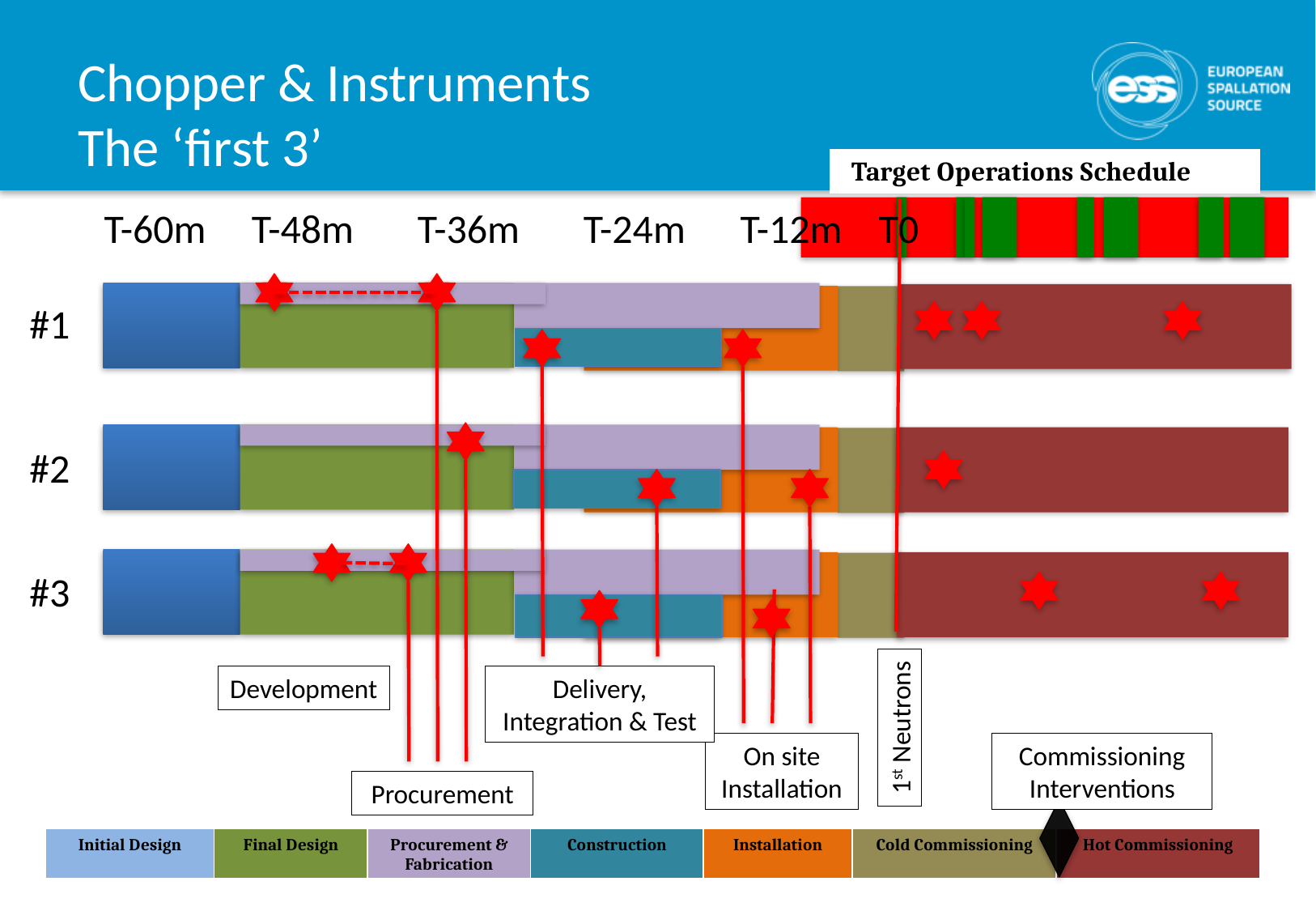

# Chopper & Instruments The ‘first 3’
| Target Operations Schedule |  |  |  |  |  |  |
| --- | --- | --- | --- | --- | --- | --- |
T-60m     T-48m       T-36m       T-24m      T-12m    T0

#1

#2

#3

Development
Delivery, Integration & Test
1st Neutrons
On site Installation
Commissioning Interventions
Procurement

| Initial Design | Final Design | Procurement & Fabrication | Construction | Installation | Cold Commissioning | Hot Commissioning |
| --- | --- | --- | --- | --- | --- | --- |